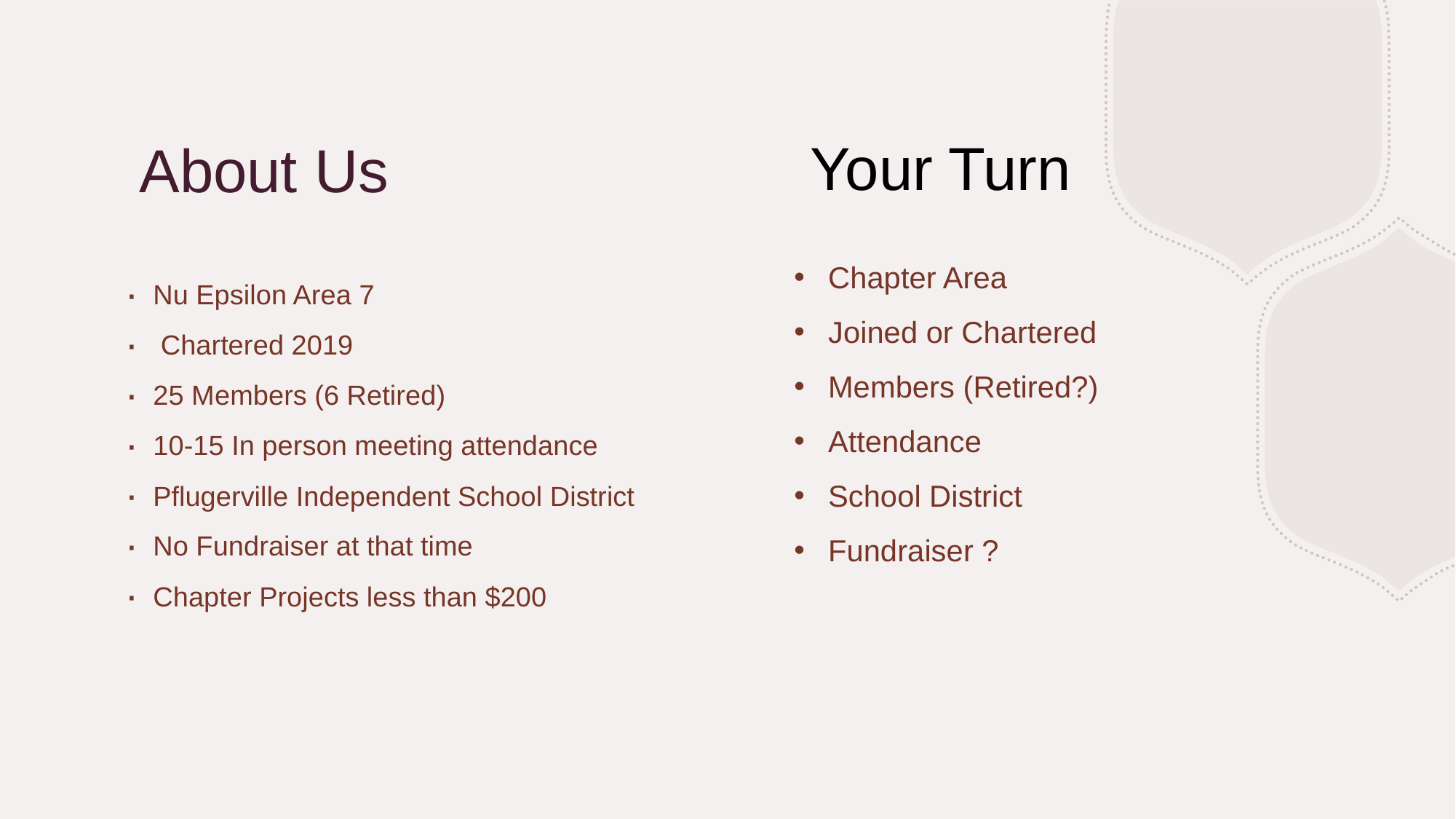

# About Us
Your Turn
Chapter Area
Joined or Chartered
Members (Retired?)
Attendance
School District
Fundraiser ?

Nu Epsilon Area 7
 Chartered 2019
25 Members (6 Retired)
10-15 In person meeting attendance
Pflugerville Independent School District
No Fundraiser at that time
Chapter Projects less than $200